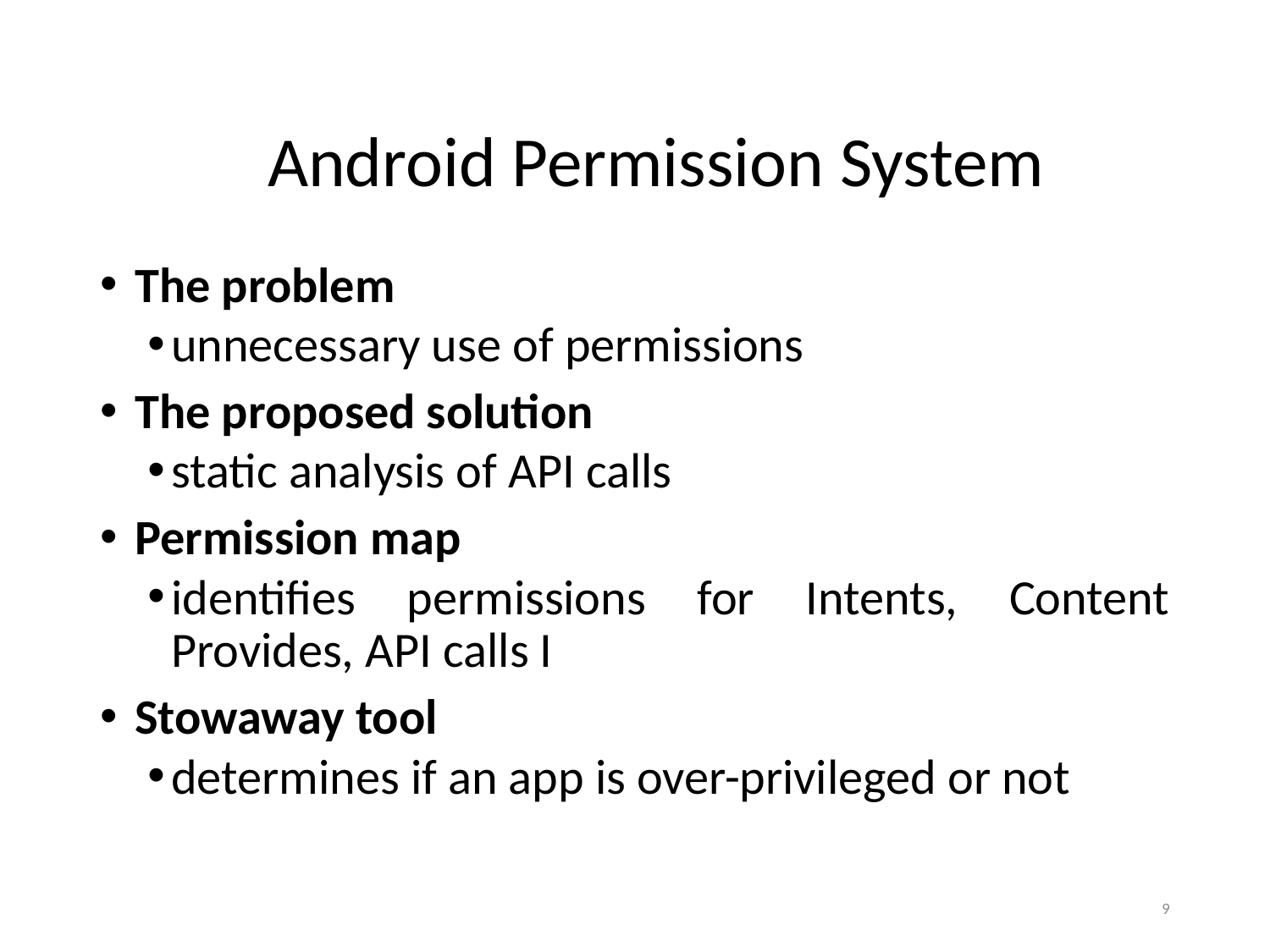

Android Permission System
 The problem
unnecessary use of permissions
 The proposed solution
static analysis of API calls
 Permission map
identiﬁes permissions for Intents, Content Provides, API calls I
 Stowaway tool
determines if an app is over-privileged or not
9